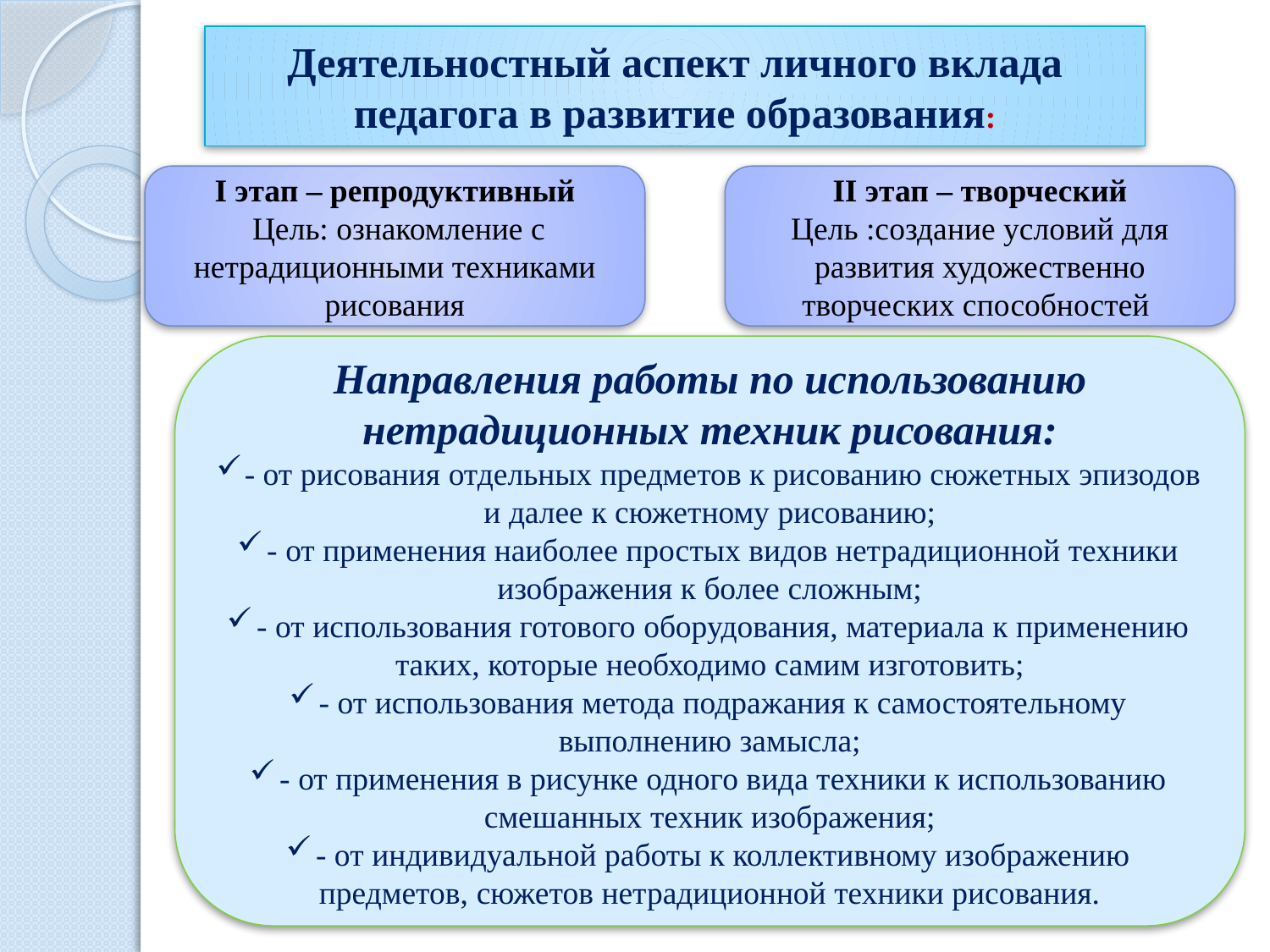

Деятельностный аспект личного вклада педагога в развитие образования:

I этап – репродуктивный
 Цель: ознакомление с нетрадиционными техниками рисования

II этап – творческий
Цель :создание условий для развития художественно творческих способностей
Направления работы по использованию нетрадиционных техник рисования:
- от рисования отдельных предметов к рисованию сюжетных эпизодов и далее к сюжетному рисованию;
- от применения наиболее простых видов нетрадиционной техники изображения к более сложным;
- от использования готового оборудования, материала к применению таких, которые необходимо самим изготовить;
- от использования метода подражания к самостоятельному выполнению замысла;
- от применения в рисунке одного вида техники к использованию смешанных техник изображения;
- от индивидуальной работы к коллективному изображению предметов, сюжетов нетрадиционной техники рисования.